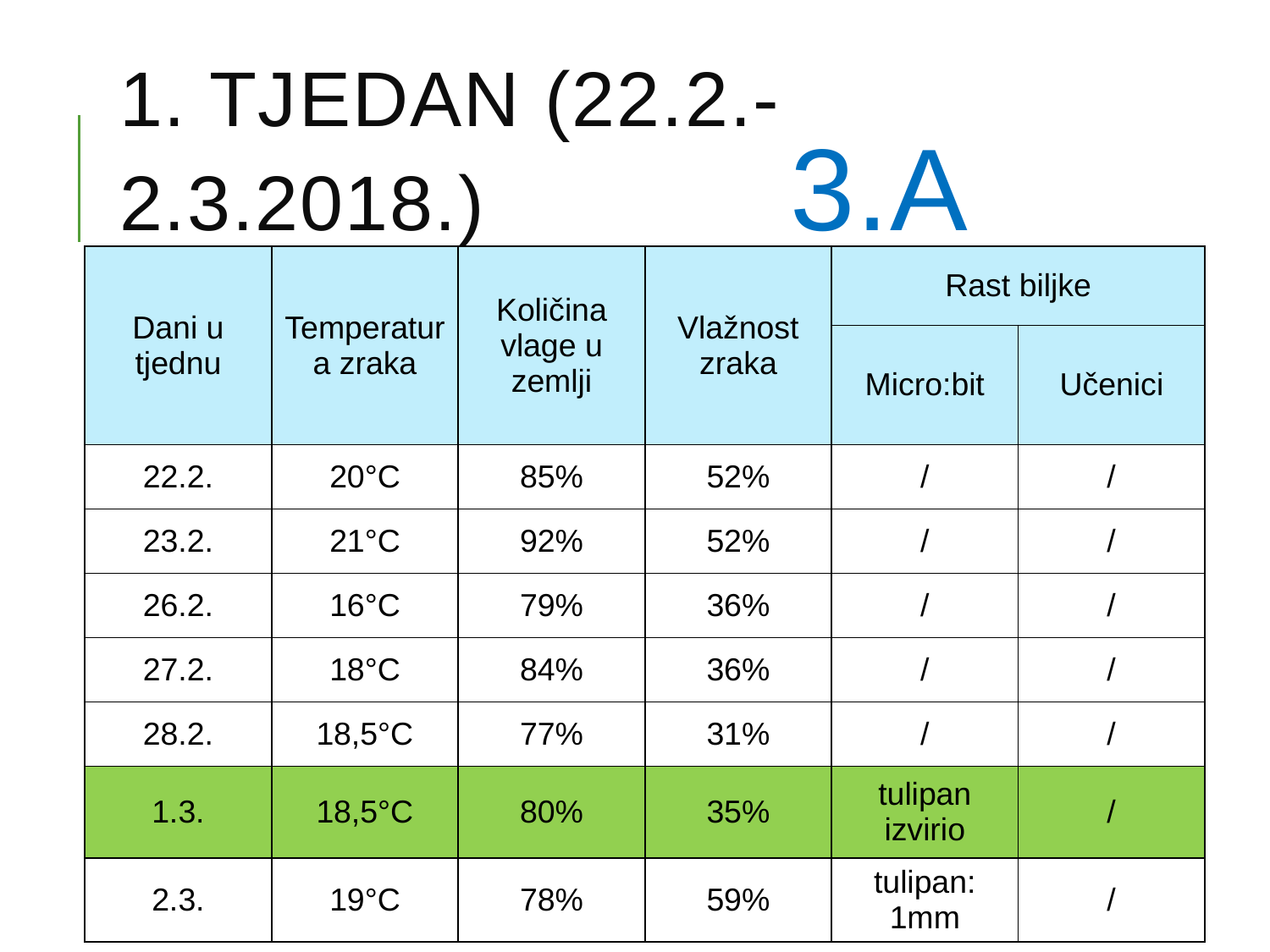

# 1. Tjedan (22.2.-2.3.2018.)             3.a
| Dani u tjednu | Temperatura zraka | Količina vlage u zemlji | Vlažnost zraka | Rast biljke |  |
| --- | --- | --- | --- | --- | --- |
|  |  |  |  | Micro:bit | Učenici |
| 22.2. | 20°C | 85% | 52% | / | / |
| 23.2. | 21°C | 92% | 52% | / | / |
| 26.2. | 16°C | 79% | 36% | / | / |
| 27.2. | 18°C | 84% | 36% | / | / |
| 28.2. | 18,5°C | 77% | 31% | / | / |
| 1.3. | 18,5°C | 80% | 35% | tulipan izvirio | / |
| 2.3. | 19°C | 78% | 59% | tulipan: 1mm | / |